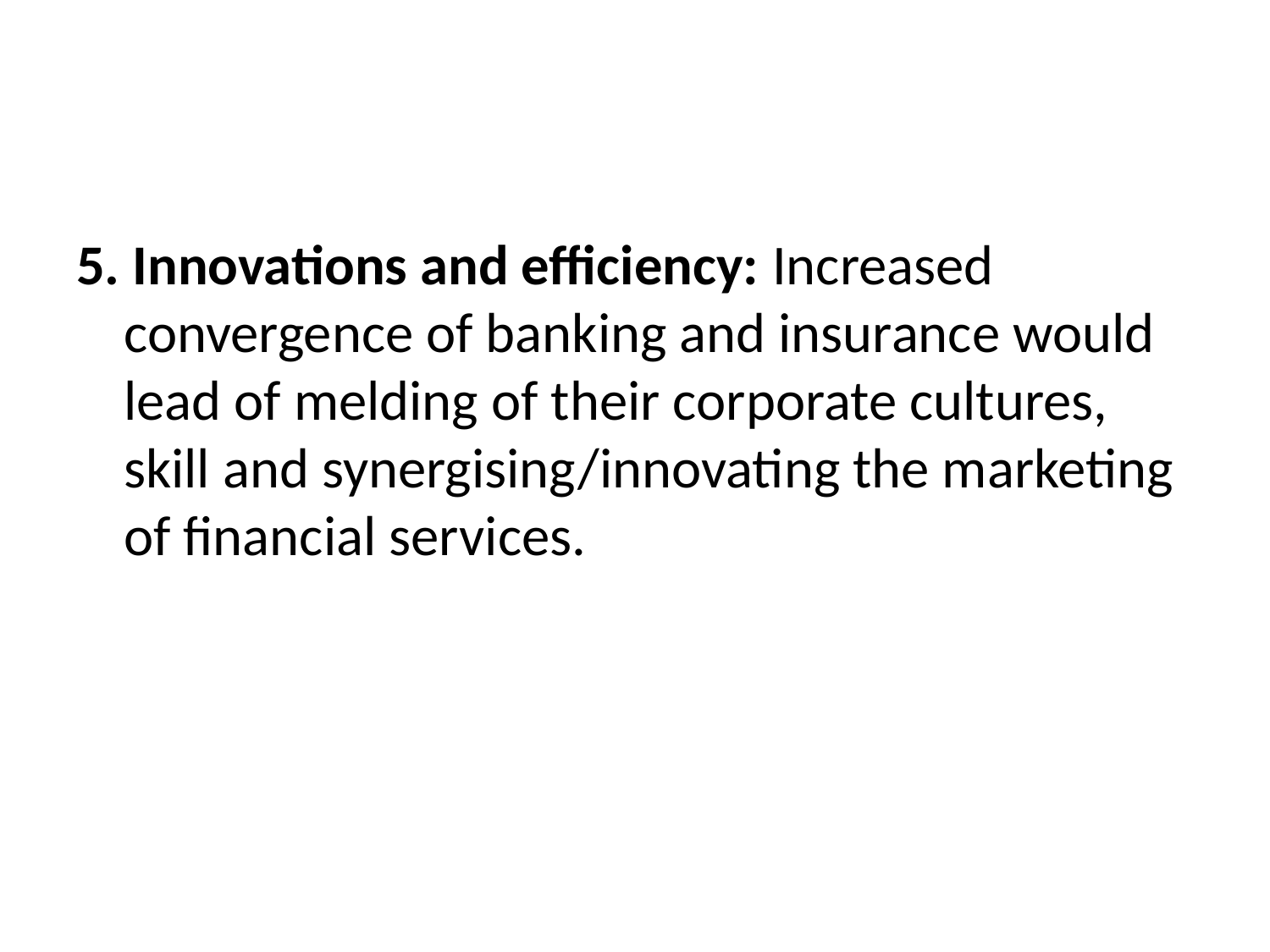

5. Innovations and efficiency: Increased convergence of banking and insurance would lead of melding of their corporate cultures, skill and synergising/innovating the marketing of financial services.